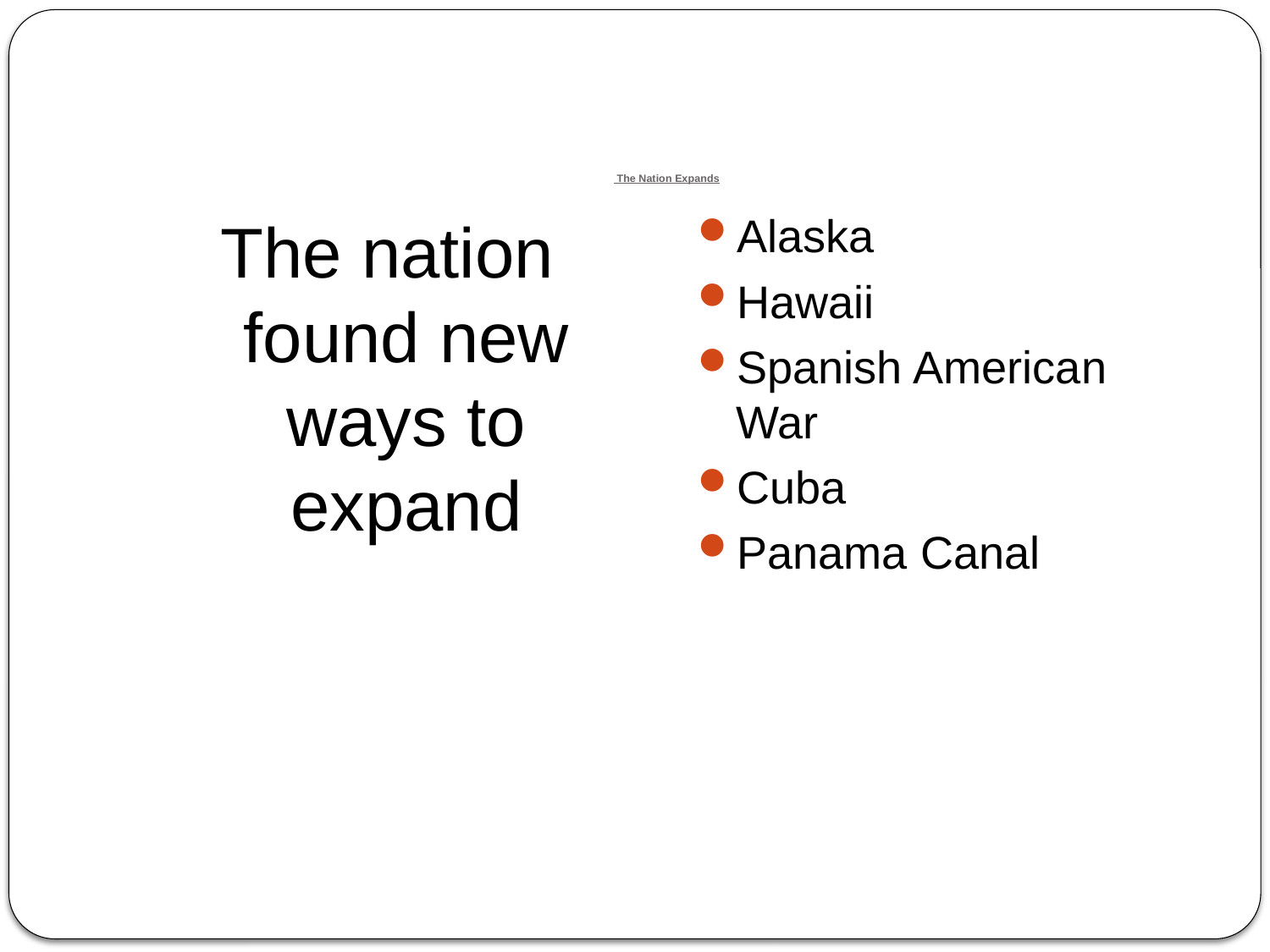

# The Nation Expands
The nation found new ways to expand
Alaska
Hawaii
Spanish American War
Cuba
Panama Canal